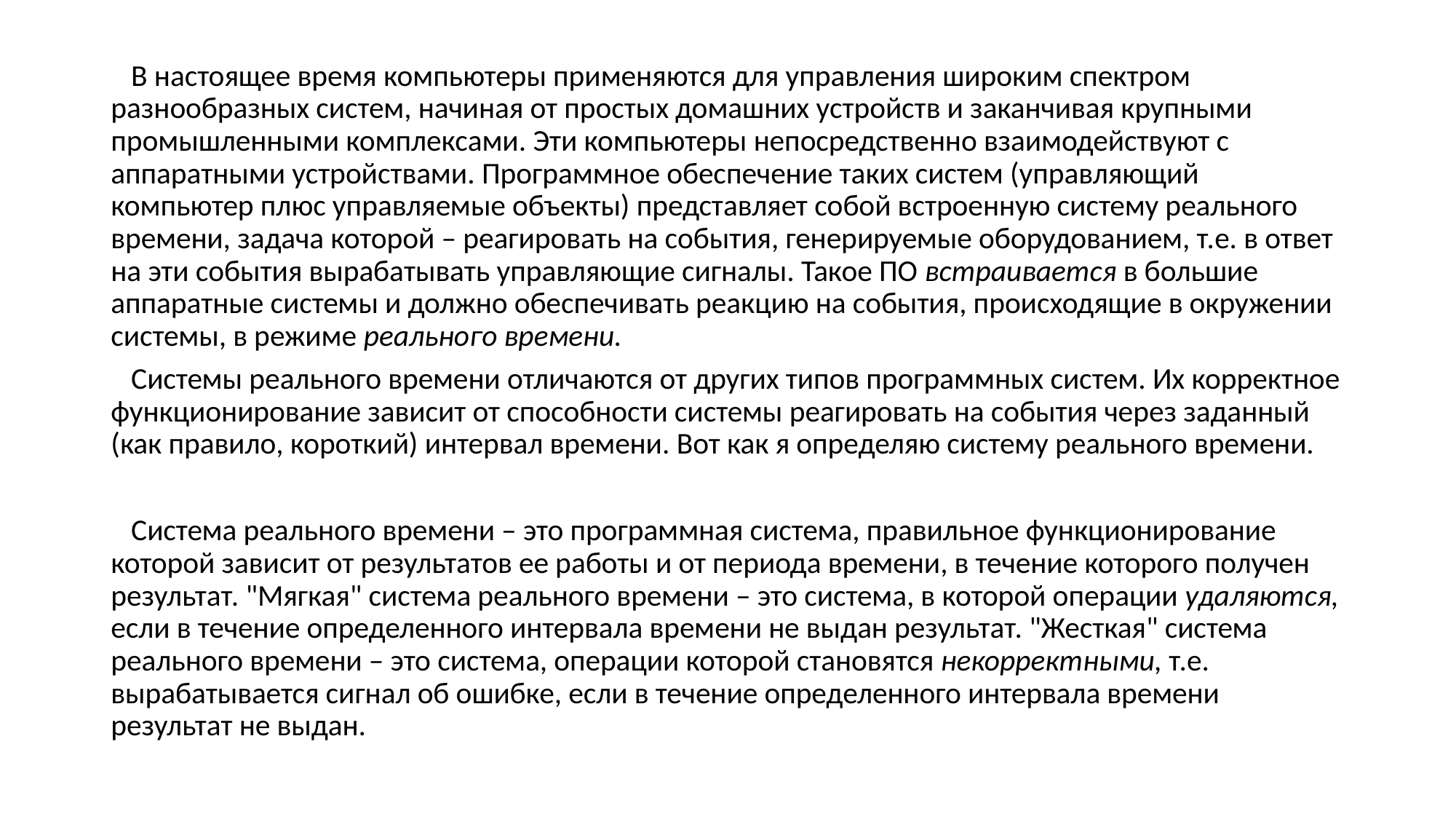

В настоящее время компьютеры применяются для управления широким спектром разнообразных систем, начиная от простых домашних устройств и заканчивая крупными промышленными комплексами. Эти компьютеры непосредственно взаимодействуют с аппаратными устройствами. Программное обеспечение таких систем (управляющий компьютер плюс управляемые объекты) представляет собой встроенную систему реального времени, задача которой – реагировать на события, генерируемые оборудованием, т.е. в ответ на эти события вырабатывать управляющие сигналы. Такое ПО встраивается в большие аппаратные системы и должно обеспечивать реакцию на события, происходящие в окружении системы, в режиме реального времени.
   Системы реального времени отличаются от других типов программных систем. Их корректное функционирование зависит от способности системы реагировать на события через заданный (как правило, короткий) интервал времени. Вот как я определяю систему реального времени.

   Система реального времени – это программная система, правильное функционирование которой зависит от результатов ее работы и от периода времени, в течение которого получен результат. "Мягкая" система реального времени – это система, в которой операции удаляются, если в течение определенного интервала времени не выдан результат. "Жесткая" система реального времени – это система, операции которой становятся некорректными, т.е. вырабатывается сигнал об ошибке, если в течение определенного интервала времени результат не выдан.